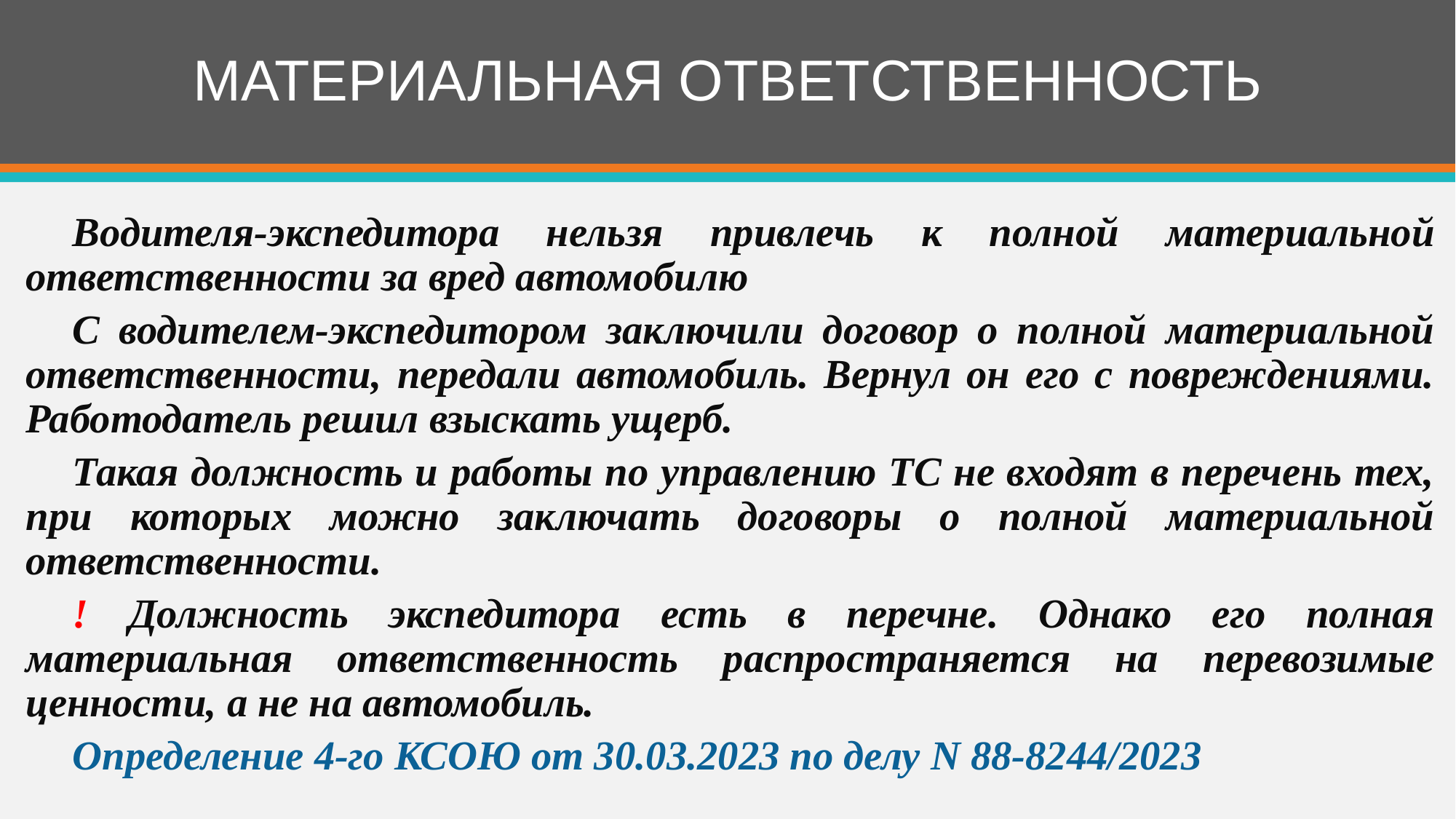

# МАТЕРИАЛЬНАЯ ОТВЕТСТВЕННОСТЬ
Водителя-экспедитора нельзя привлечь к полной материальной ответственности за вред автомобилю
С водителем-экспедитором заключили договор о полной материальной ответственности, передали автомобиль. Вернул он его с повреждениями. Работодатель решил взыскать ущерб.
Такая должность и работы по управлению ТС не входят в перечень тех, при которых можно заключать договоры о полной материальной ответственности.
! Должность экспедитора есть в перечне. Однако его полная материальная ответственность распространяется на перевозимые ценности, а не на автомобиль.
Определение 4-го КСОЮ от 30.03.2023 по делу N 88-8244/2023